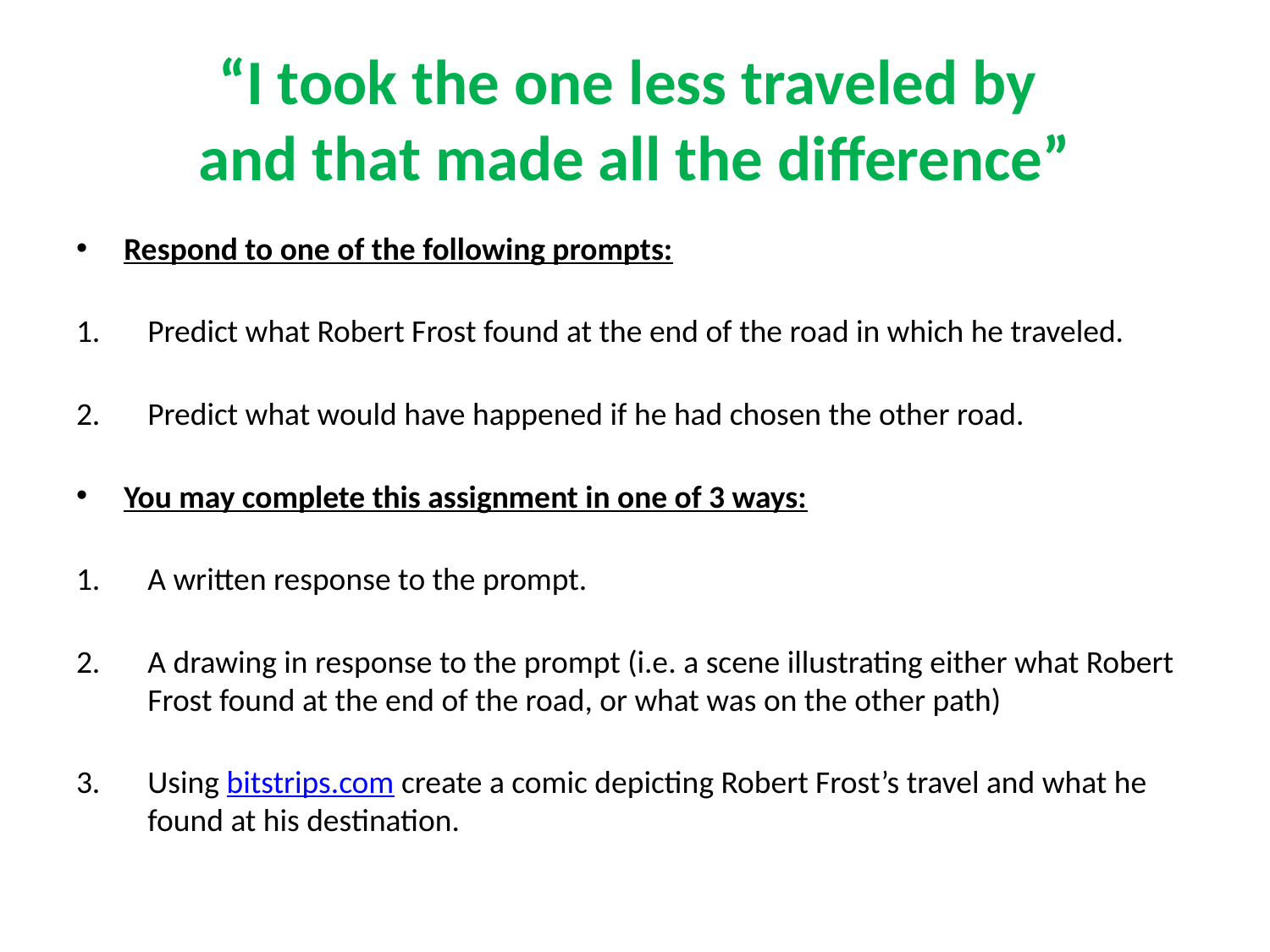

# “I took the one less traveled by and that made all the difference”
Respond to one of the following prompts:
Predict what Robert Frost found at the end of the road in which he traveled.
Predict what would have happened if he had chosen the other road.
You may complete this assignment in one of 3 ways:
A written response to the prompt.
A drawing in response to the prompt (i.e. a scene illustrating either what Robert Frost found at the end of the road, or what was on the other path)
Using bitstrips.com create a comic depicting Robert Frost’s travel and what he found at his destination.